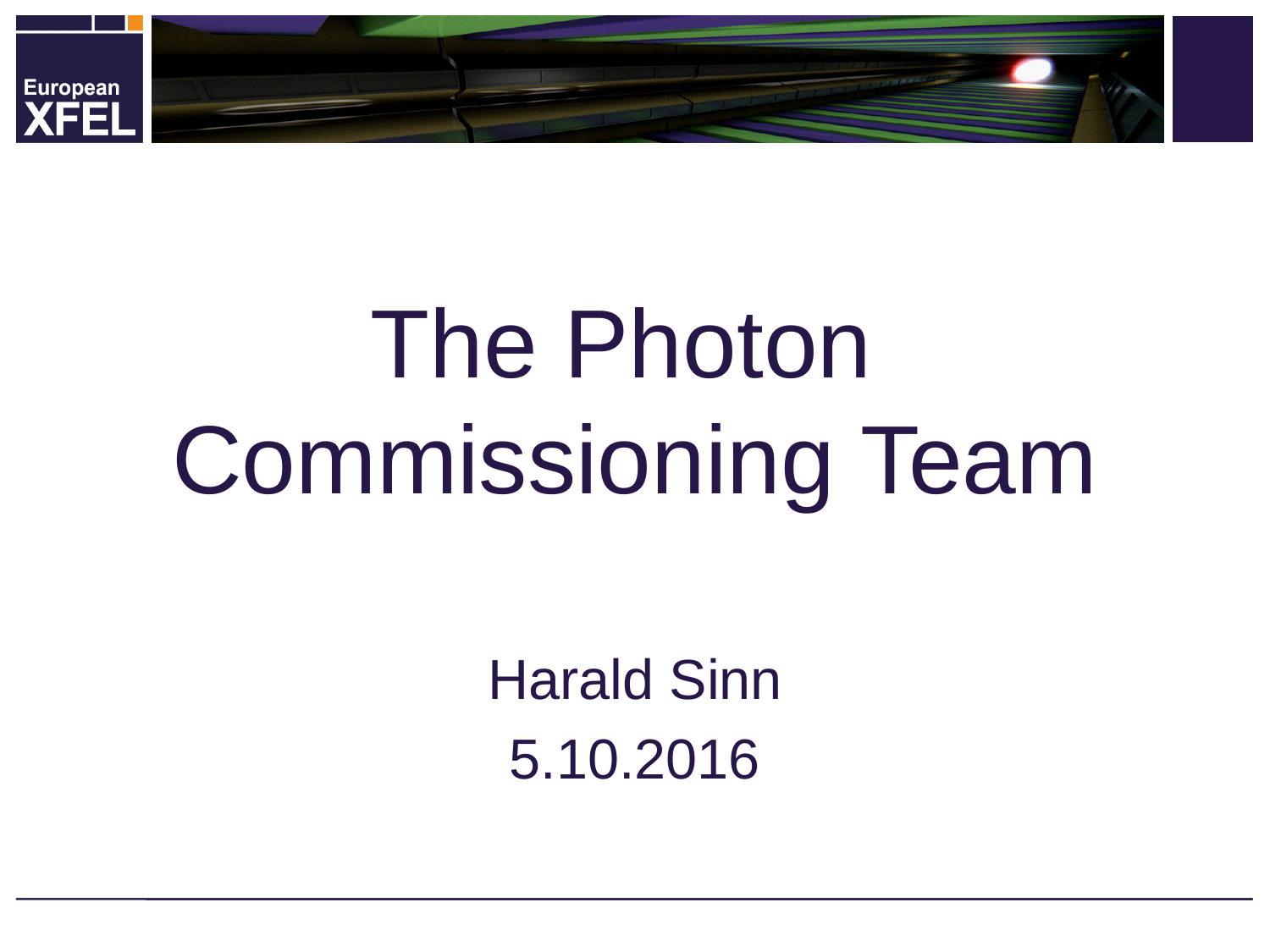

# The Photon Commissioning Team
Harald Sinn
5.10.2016